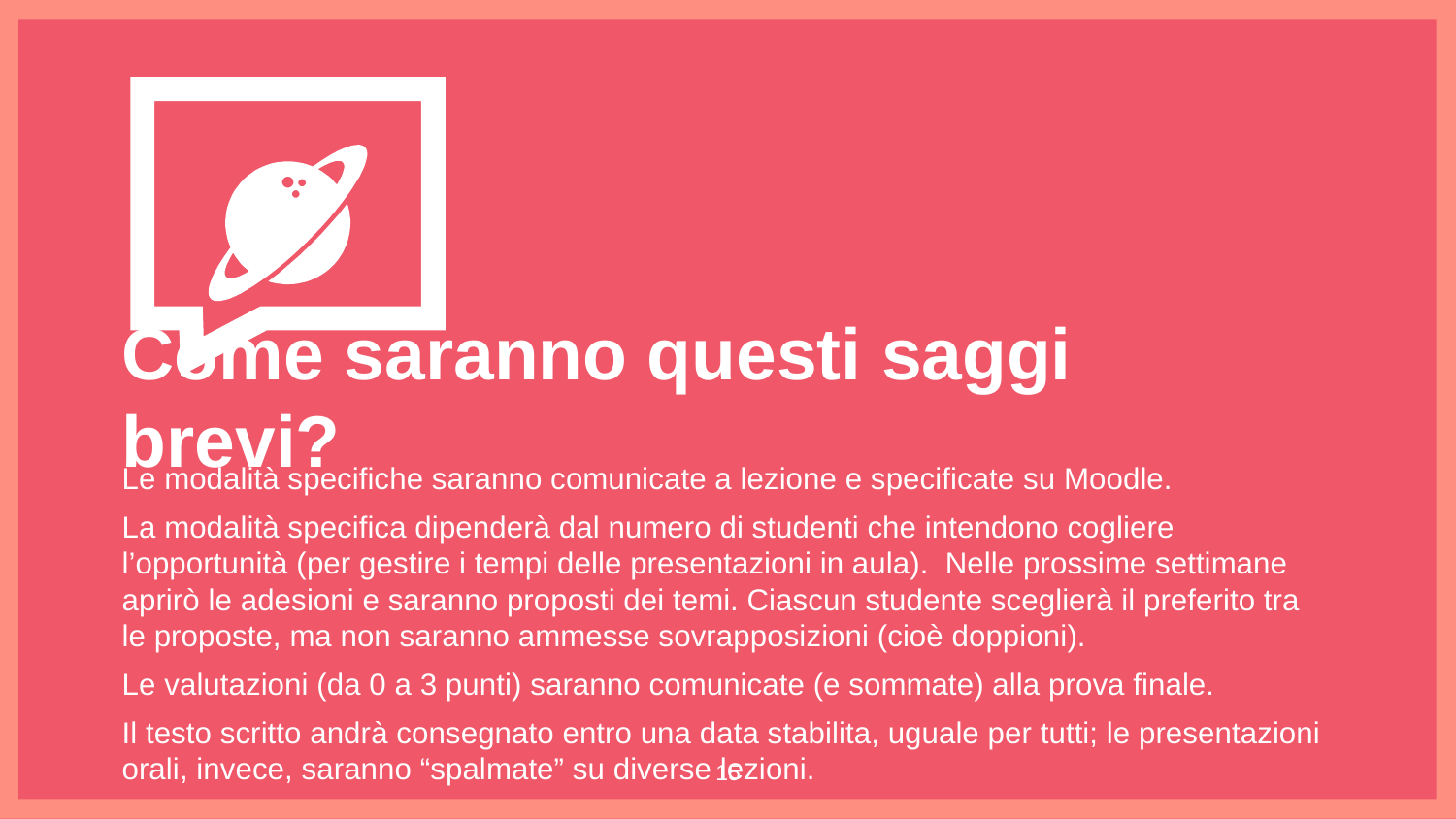

Come saranno questi saggi brevi?
Le modalità specifiche saranno comunicate a lezione e specificate su Moodle.
La modalità specifica dipenderà dal numero di studenti che intendono cogliere l’opportunità (per gestire i tempi delle presentazioni in aula).  Nelle prossime settimane aprirò le adesioni e saranno proposti dei temi. Ciascun studente sceglierà il preferito tra le proposte, ma non saranno ammesse sovrapposizioni (cioè doppioni).
Le valutazioni (da 0 a 3 punti) saranno comunicate (e sommate) alla prova finale.
Il testo scritto andrà consegnato entro una data stabilita, uguale per tutti; le presentazioni orali, invece, saranno “spalmate” su diverse lezioni.
15